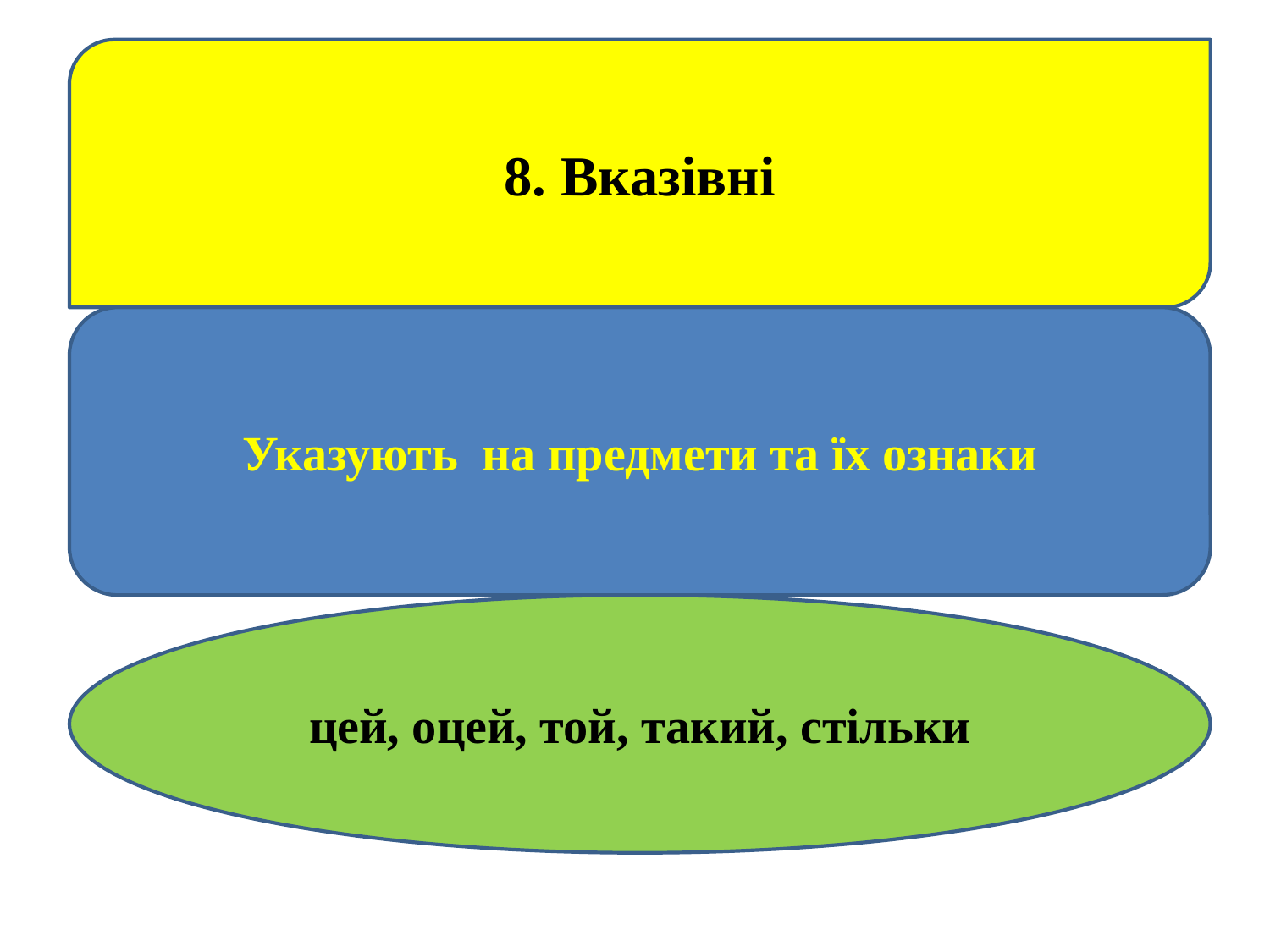

#
8. Вказівні

Указують  на предмети та їх ознаки
цей, оцей, той, такий, стільки